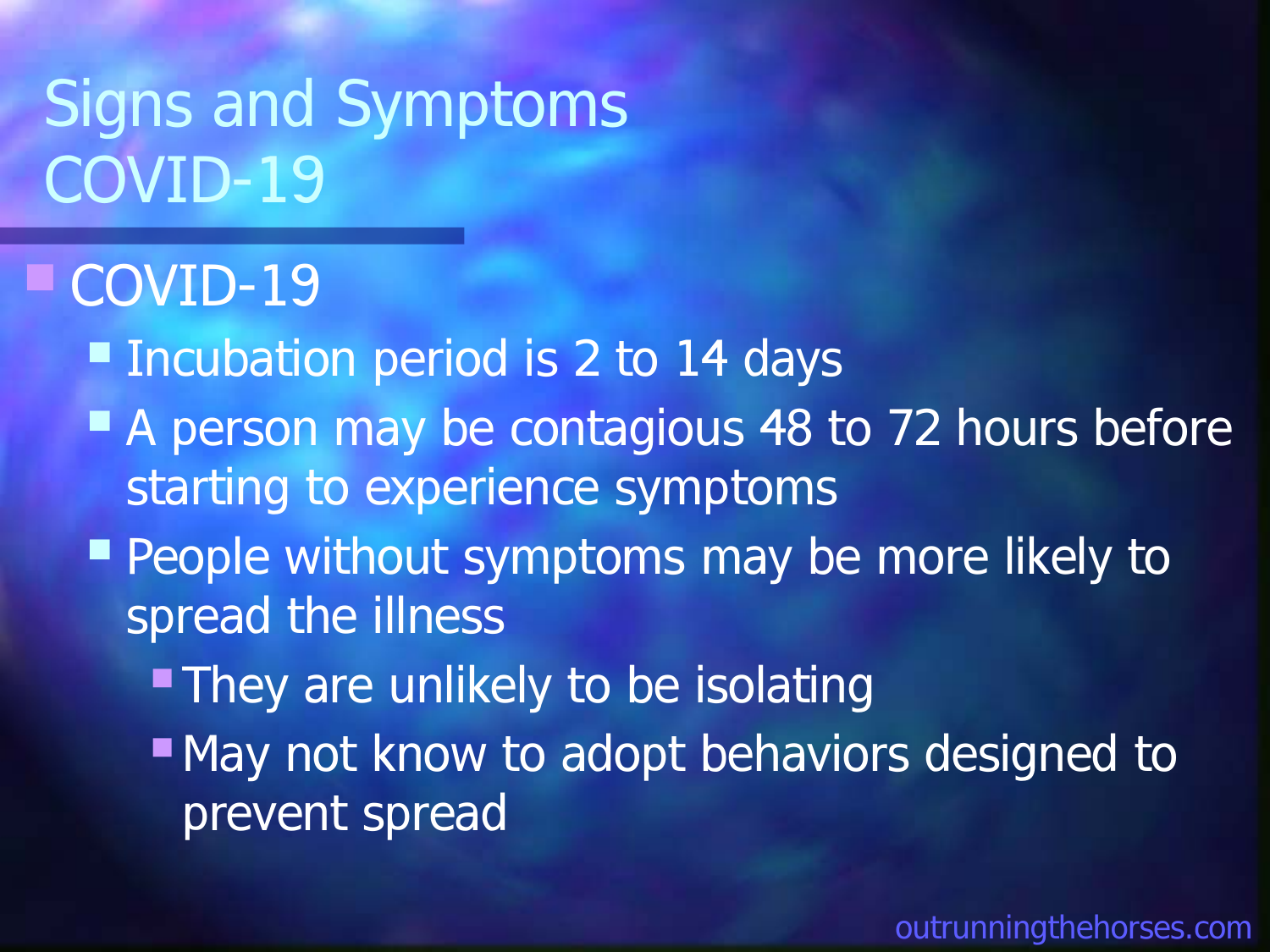

# Signs and Symptoms COVID-19
COVID-19
Incubation period is 2 to 14 days
A person may be contagious 48 to 72 hours before starting to experience symptoms
People without symptoms may be more likely to spread the illness
They are unlikely to be isolating
May not know to adopt behaviors designed to prevent spread

outrunningthehorses.com